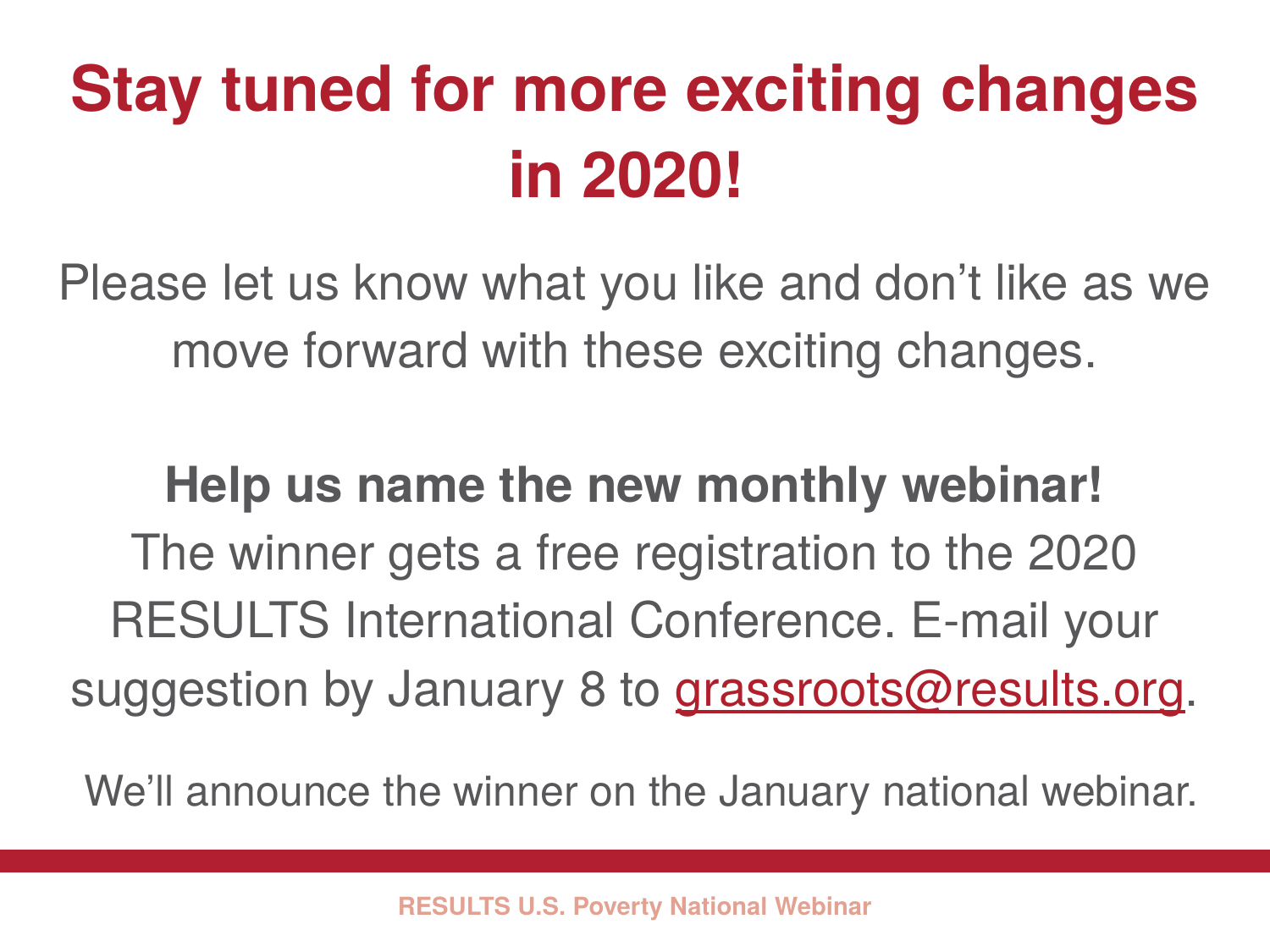

38

Stay tuned for more exciting changes in 2020!
Please let us know what you like and don’t like as we move forward with these exciting changes.

Help us name the new monthly webinar!
The winner gets a free registration to the 2020 RESULTS International Conference. E-mail your suggestion by January 8 to grassroots@results.org.
 We’ll announce the winner on the January national webinar.
RESULTS U.S. Poverty National Webinar